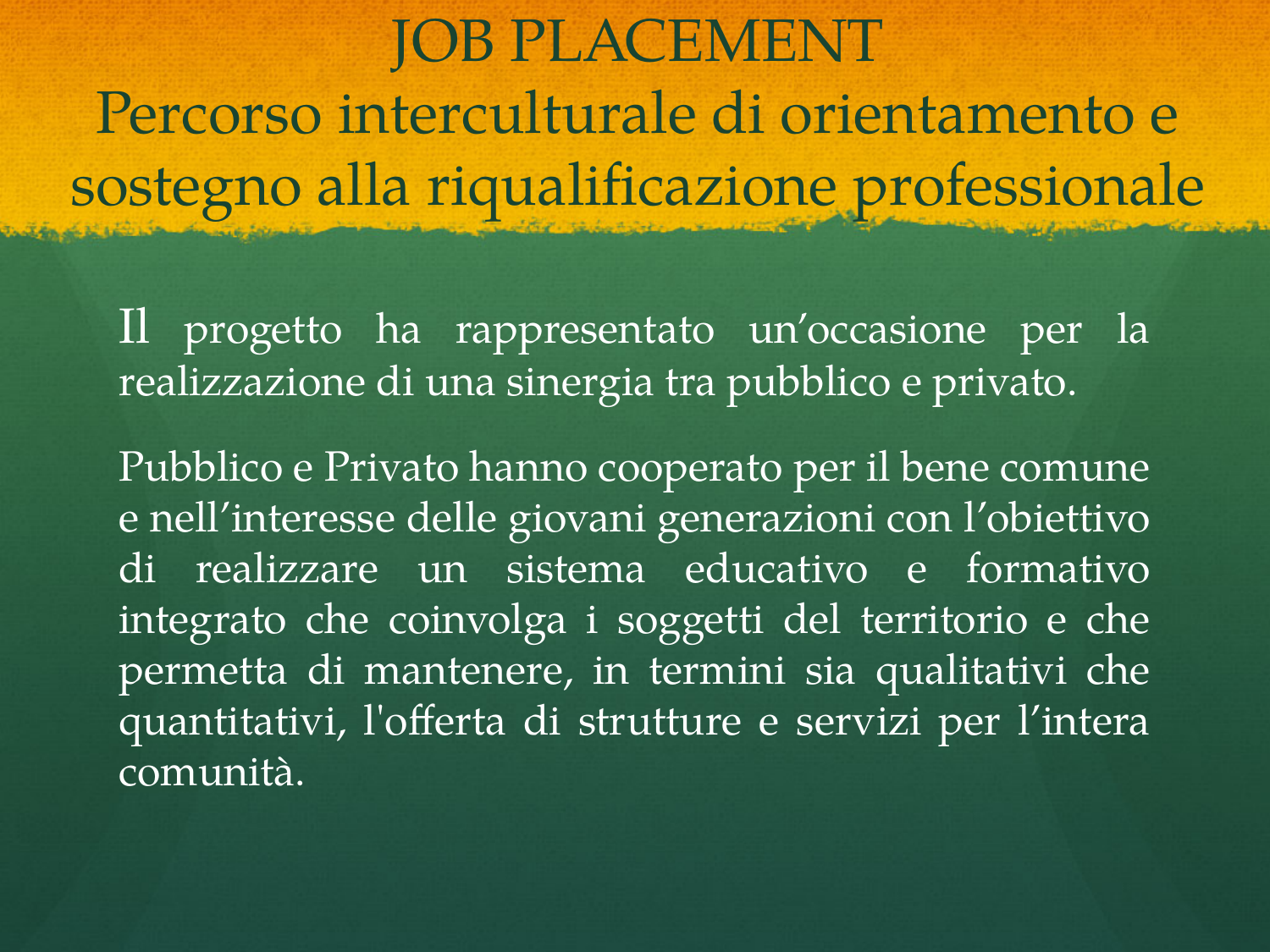

# JOB PLACEMENT Percorso interculturale di orientamento e sostegno alla riqualificazione professionale
Il progetto ha rappresentato un’occasione per la realizzazione di una sinergia tra pubblico e privato.
Pubblico e Privato hanno cooperato per il bene comune e nell’interesse delle giovani generazioni con l’obiettivo di realizzare un sistema educativo e formativo integrato che coinvolga i soggetti del territorio e che permetta di mantenere, in termini sia qualitativi che quantitativi, l'offerta di strutture e servizi per l’intera comunità.